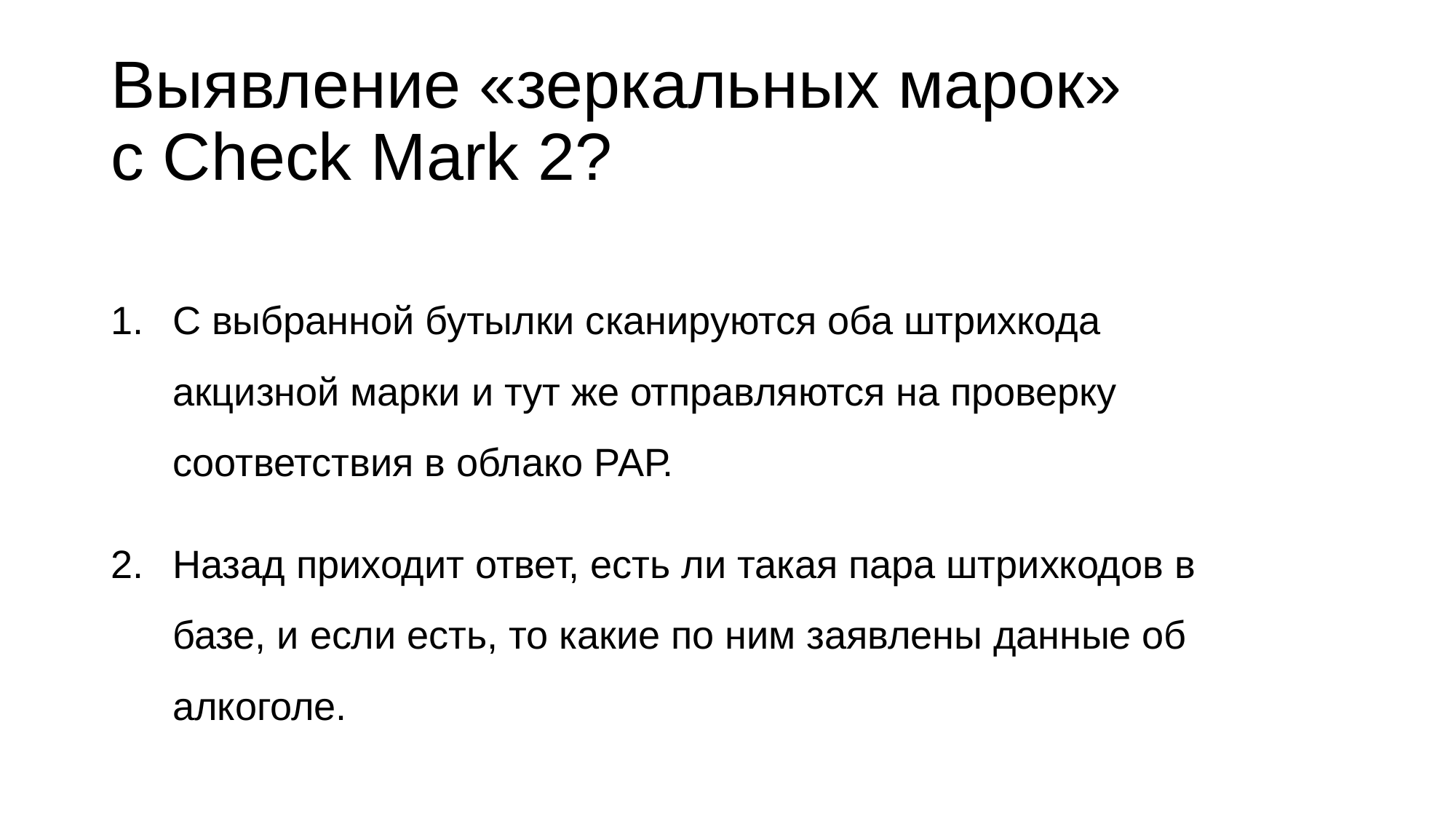

# Выявление «зеркальных марок» с Check Mark 2?
С выбранной бутылки сканируются оба штрихкода акцизной марки и тут же отправляются на проверку соответствия в облако РАР.
Назад приходит ответ, есть ли такая пара штрихкодов в базе, и если есть, то какие по ним заявлены данные об алкоголе.